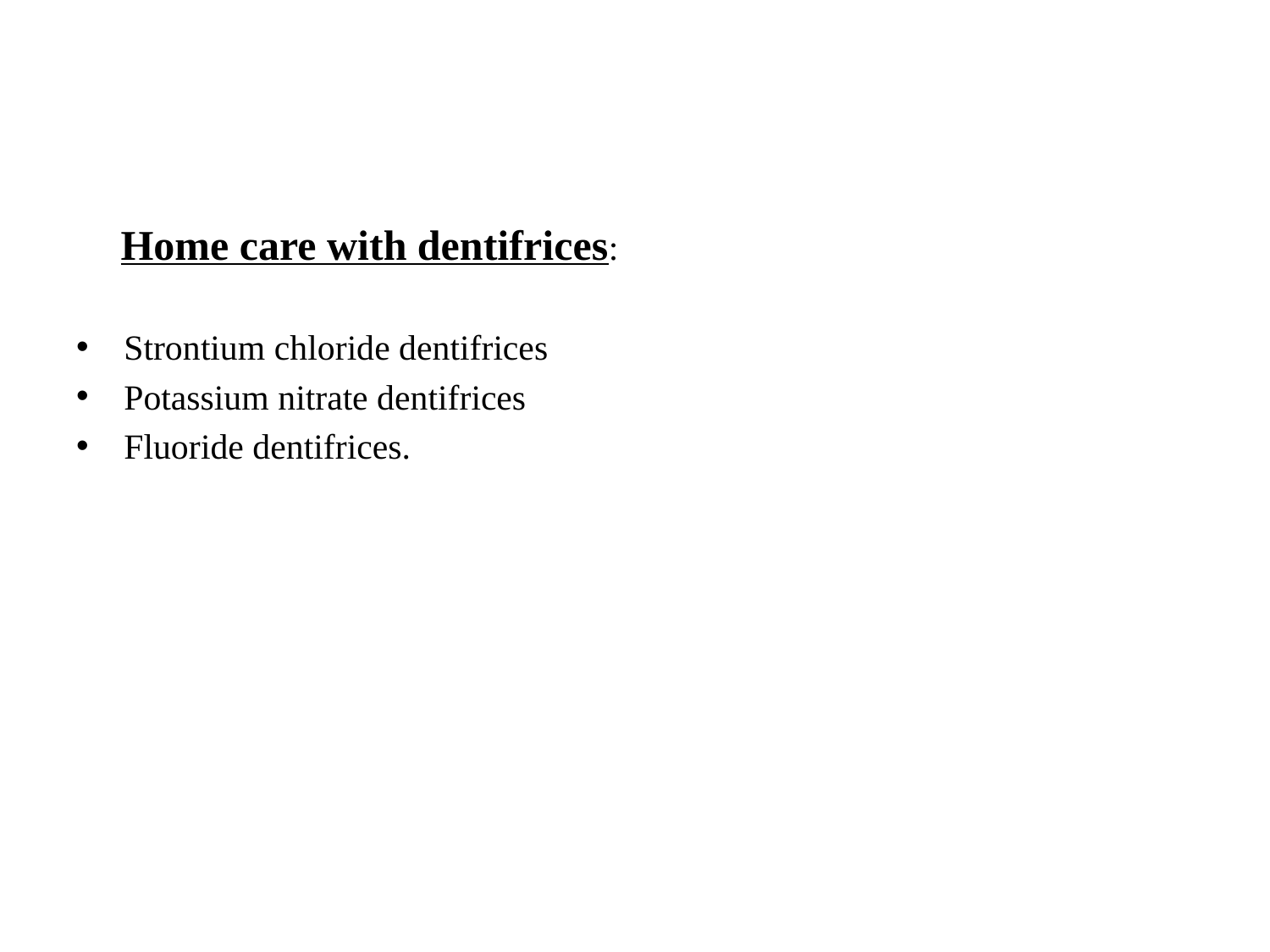

#
     Home care with dentifrices:

Strontium chloride dentifrices 
Potassium nitrate dentifrices 
Fluoride dentifrices.